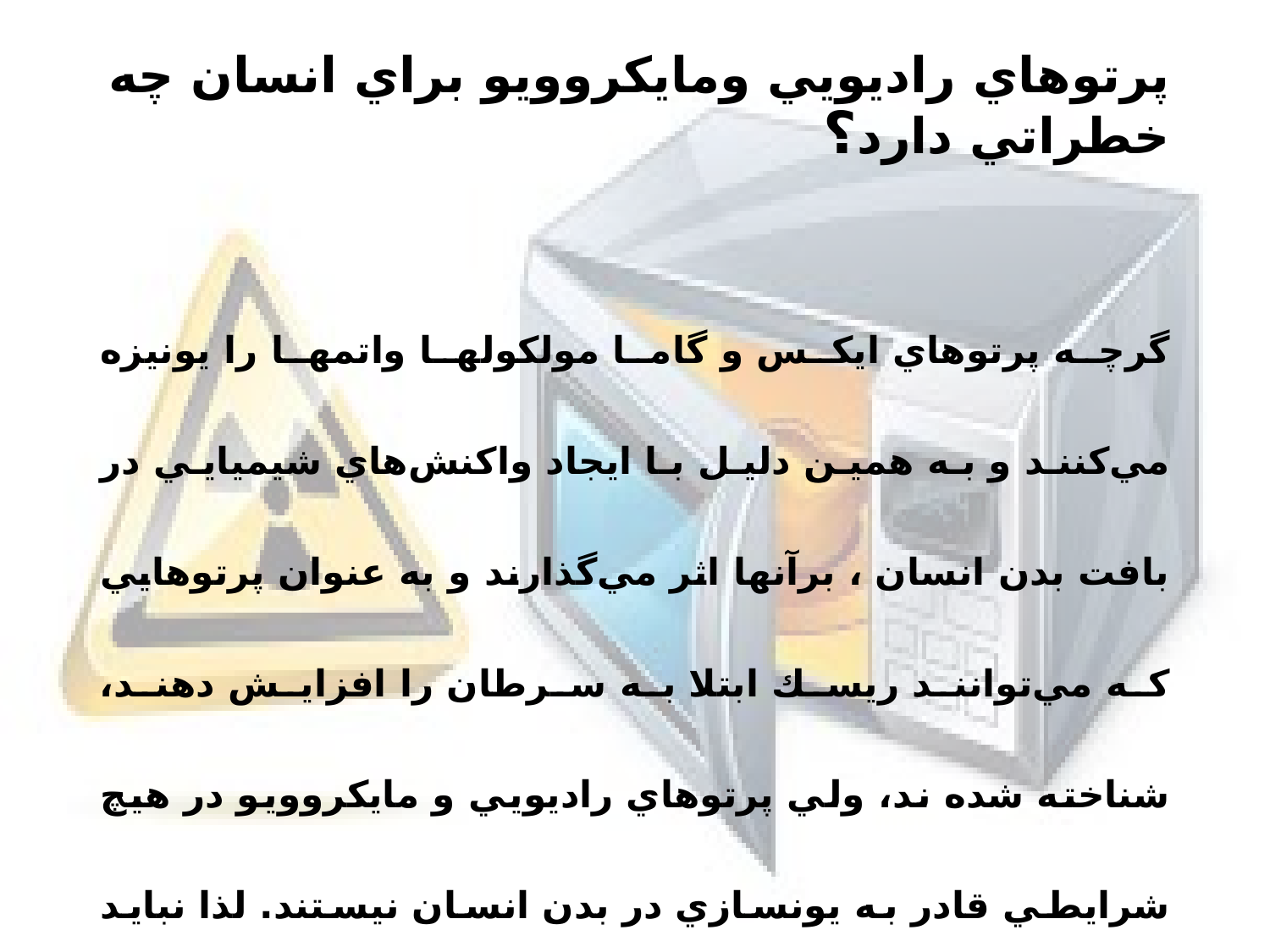

# پرتوهاي راديويي ومايكروويو براي انسان چه خطراتي دارد؟
گرچه پرتوهاي ايكس و گاما مولكولها واتمها را يونيزه مي‌كنند و به همين دليل با ايجاد واكنش‌هاي شيميايي در بافت بدن انسان ، برآنها اثر مي‌گذارند و به عنوان پرتوهايي كه مي‌توانند ريسك ابتلا به سرطان را افزايش دهند، شناخته شده ند، ولي پرتوهاي راديويي و مايكروويو در هيچ شرايطي قادر به يونسازي در بدن انسان نيستند. لذا نبايد اثرات پرتوهاي يونساز را براي پرتوهاي راديويي و مايكروويو هم در نظر گرفت.